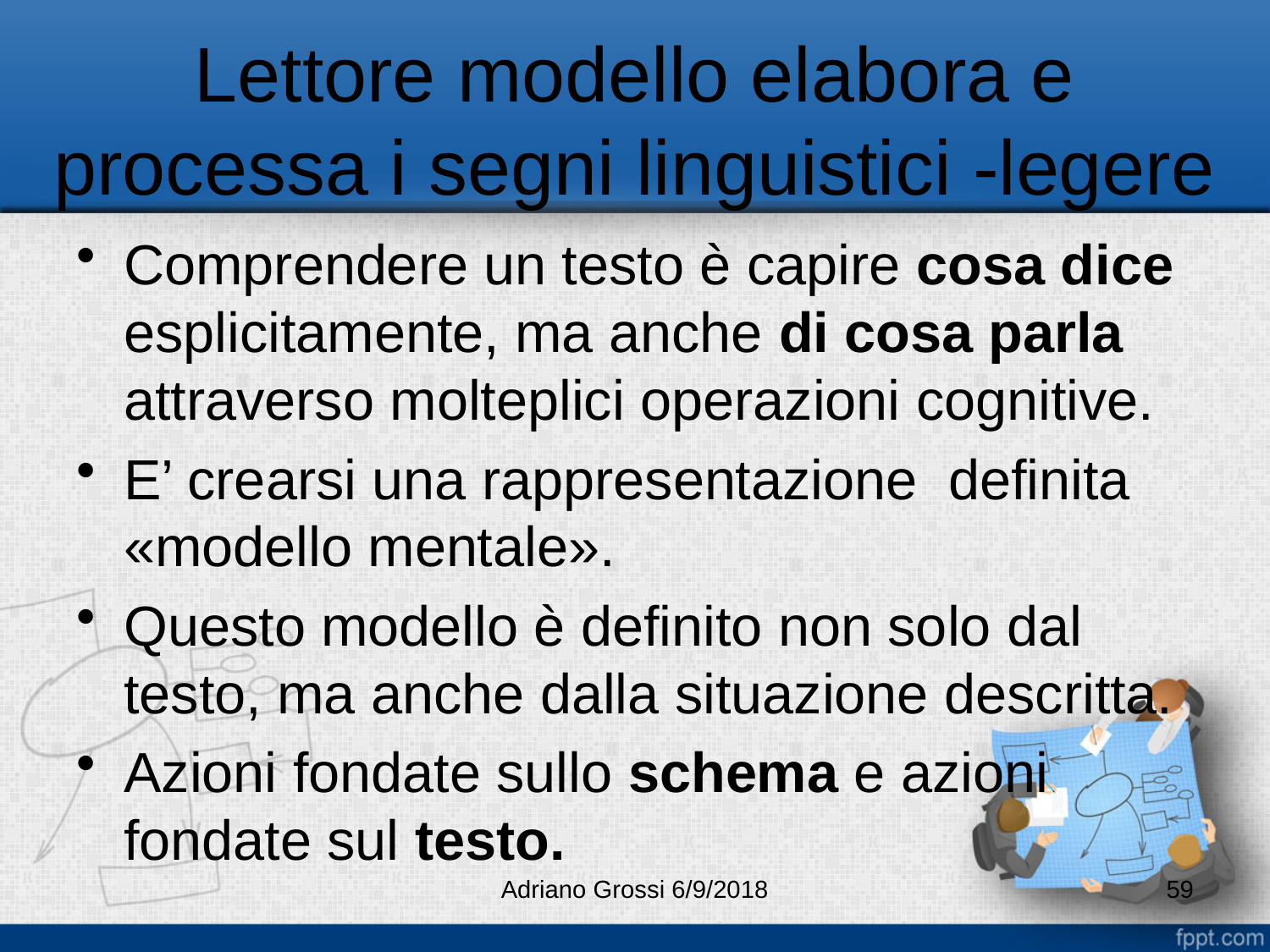

# Lettore modello elabora e processa i segni linguistici -legere
Comprendere un testo è capire cosa dice esplicitamente, ma anche di cosa parla attraverso molteplici operazioni cognitive.
E’ crearsi una rappresentazione  definita «modello mentale».
Questo modello è definito non solo dal testo, ma anche dalla situazione descritta.
Azioni fondate sullo schema e azioni fondate sul testo.
Adriano Grossi 6/9/2018
59